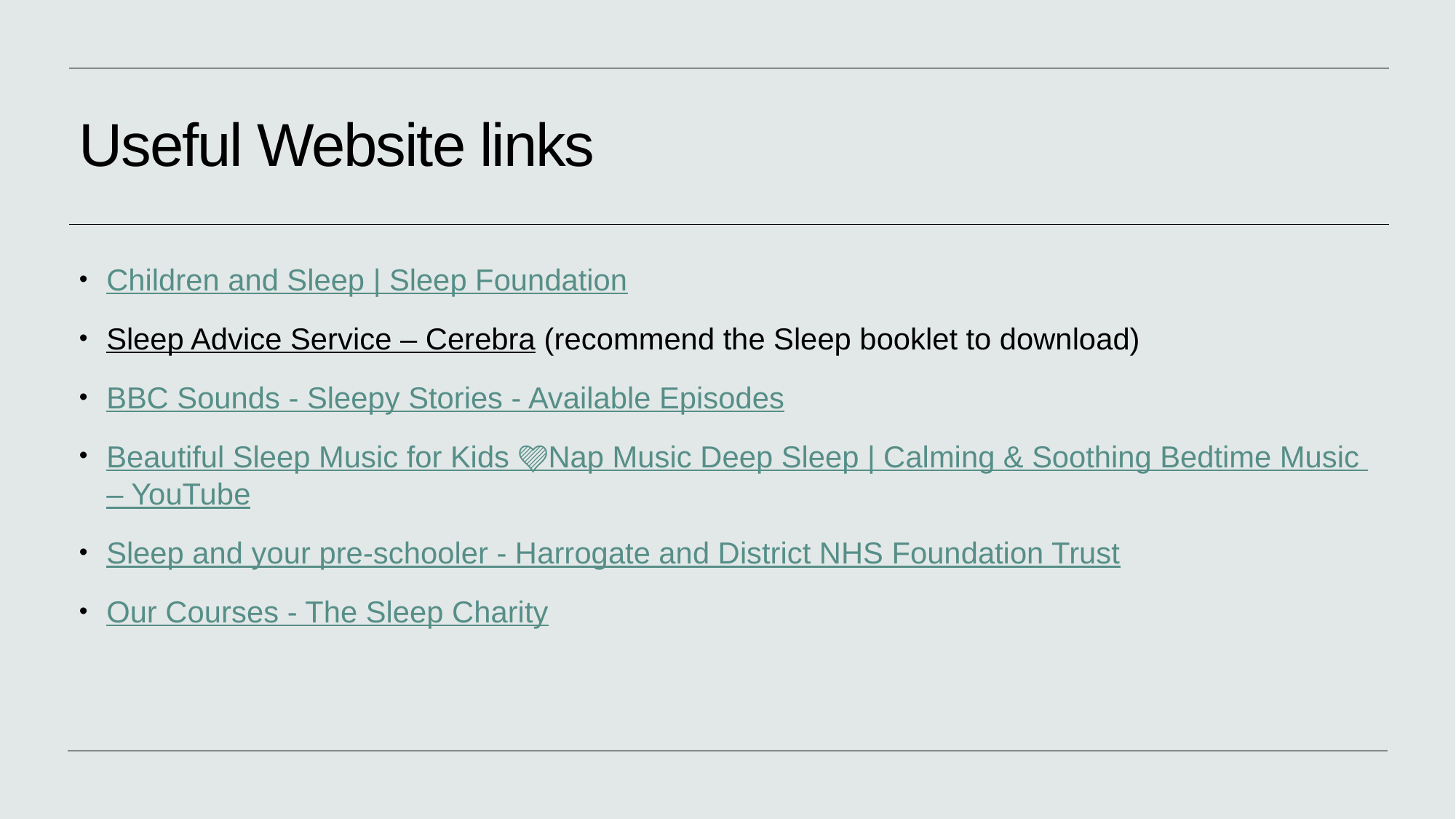

# Useful Website links
Children and Sleep | Sleep Foundation
Sleep Advice Service – Cerebra (recommend the Sleep booklet to download)
BBC Sounds - Sleepy Stories - Available Episodes
Beautiful Sleep Music for Kids 💜Nap Music Deep Sleep | Calming & Soothing Bedtime Music – YouTube
Sleep and your pre-schooler - Harrogate and District NHS Foundation Trust
Our Courses - The Sleep Charity